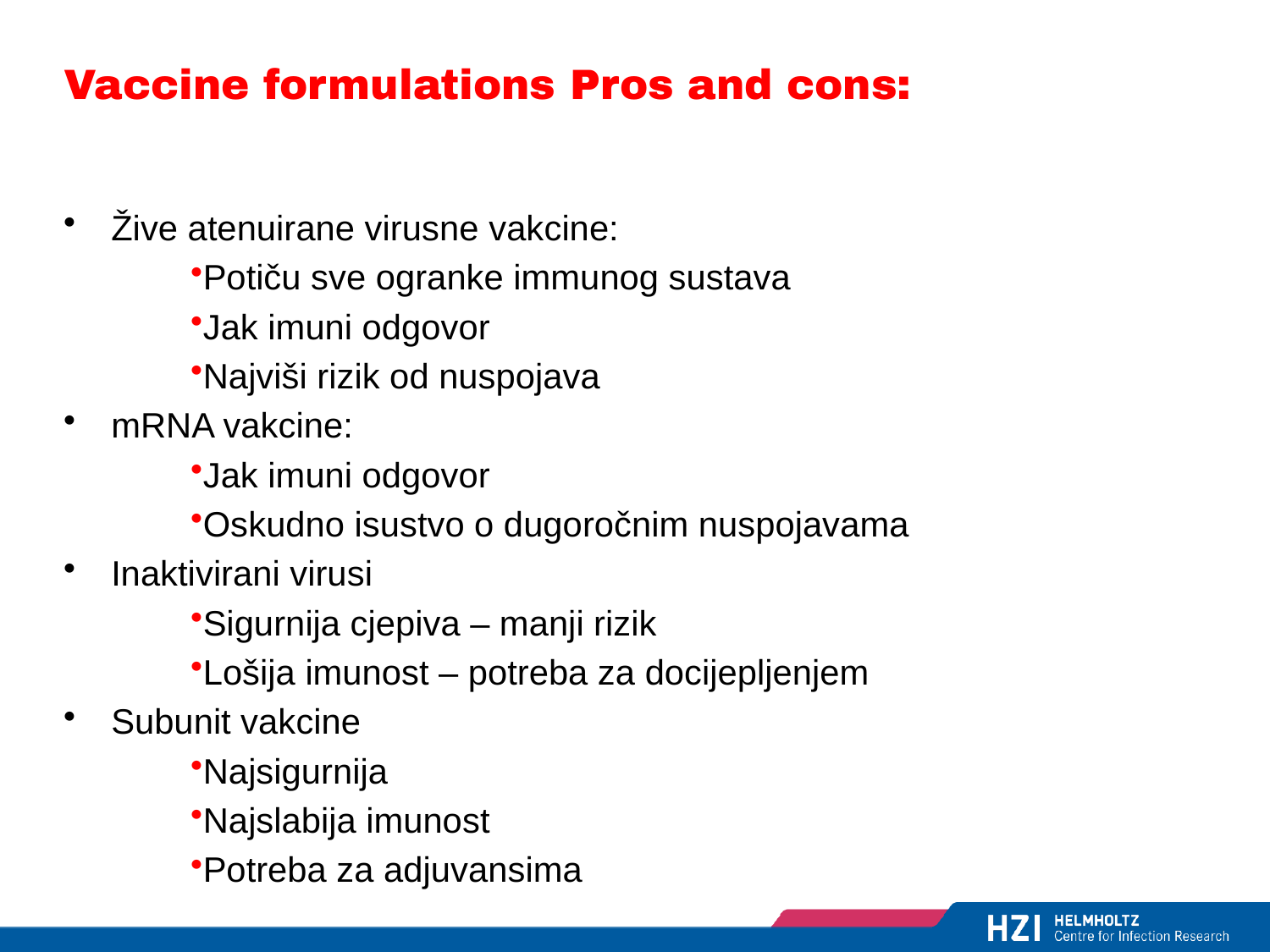

# Vaccine formulations Pros and cons:
Žive atenuirane virusne vakcine:
Potiču sve ogranke immunog sustava
Jak imuni odgovor
Najviši rizik od nuspojava
mRNA vakcine:
Jak imuni odgovor
Oskudno isustvo o dugoročnim nuspojavama
Inaktivirani virusi
Sigurnija cjepiva – manji rizik
Lošija imunost – potreba za docijepljenjem
Subunit vakcine
Najsigurnija
Najslabija imunost
Potreba za adjuvansima